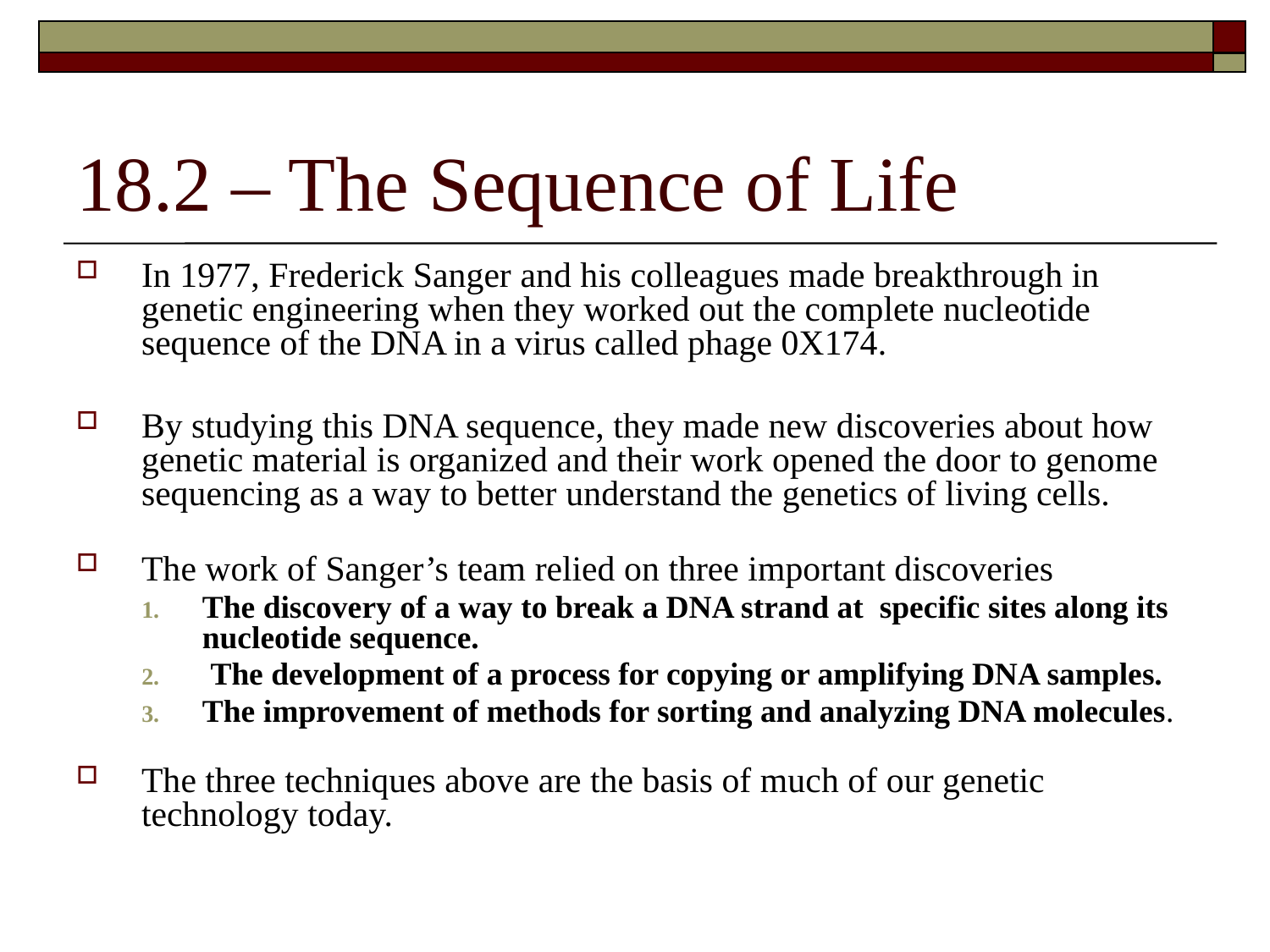

# 18.2 – The Sequence of Life
In 1977, Frederick Sanger and his colleagues made breakthrough in genetic engineering when they worked out the complete nucleotide sequence of the DNA in a virus called phage 0X174.
By studying this DNA sequence, they made new discoveries about how genetic material is organized and their work opened the door to genome sequencing as a way to better understand the genetics of living cells.
The work of Sanger’s team relied on three important discoveries
The discovery of a way to break a DNA strand at  specific sites along its nucleotide sequence.
 The development of a process for copying or amplifying DNA samples.
The improvement of methods for sorting and analyzing DNA molecules.
The three techniques above are the basis of much of our genetic technology today.